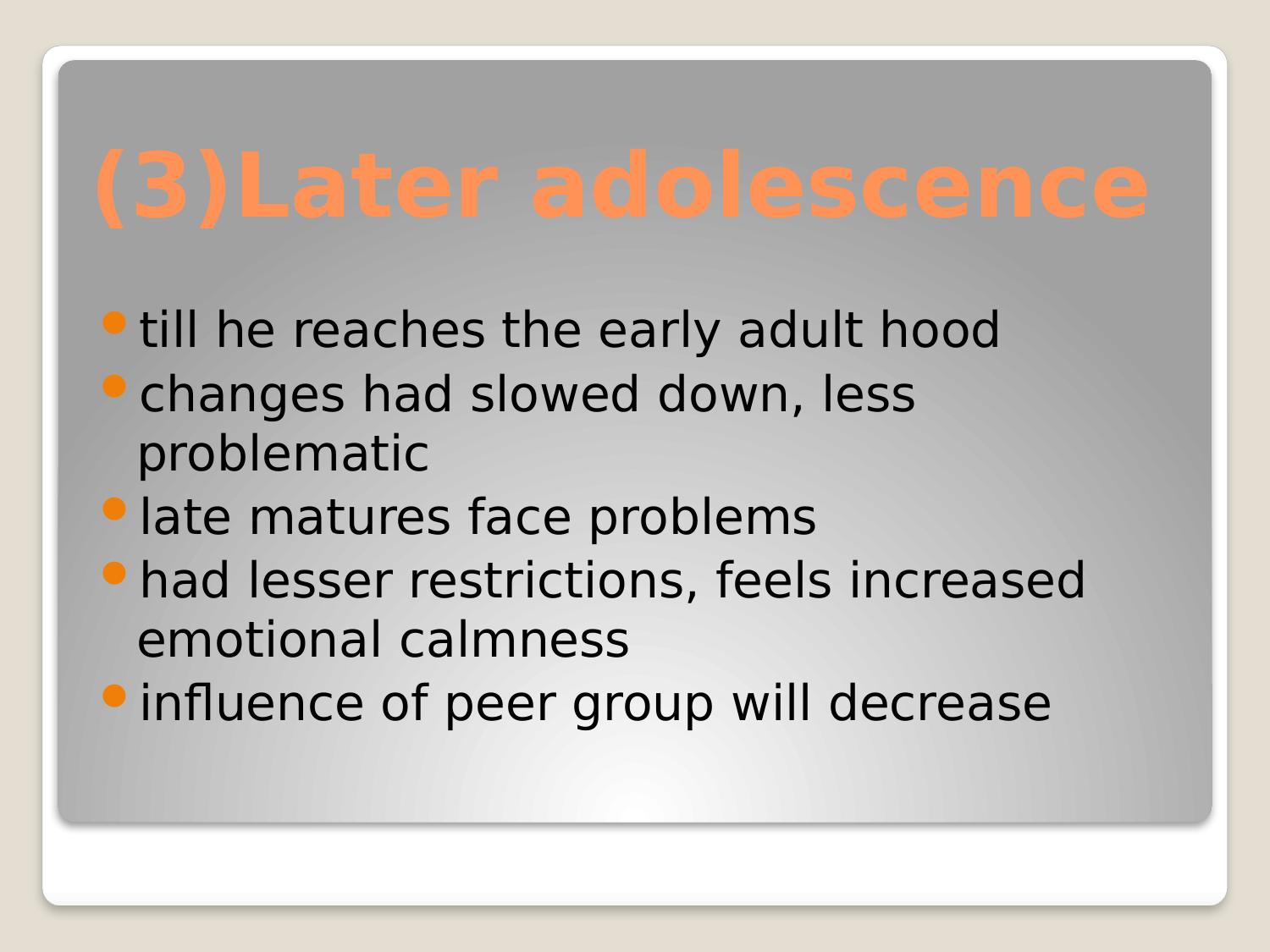

# (3)Later adolescence
till he reaches the early adult hood
changes had slowed down, less problematic
late matures face problems
had lesser restrictions, feels increased emotional calmness
influence of peer group will decrease